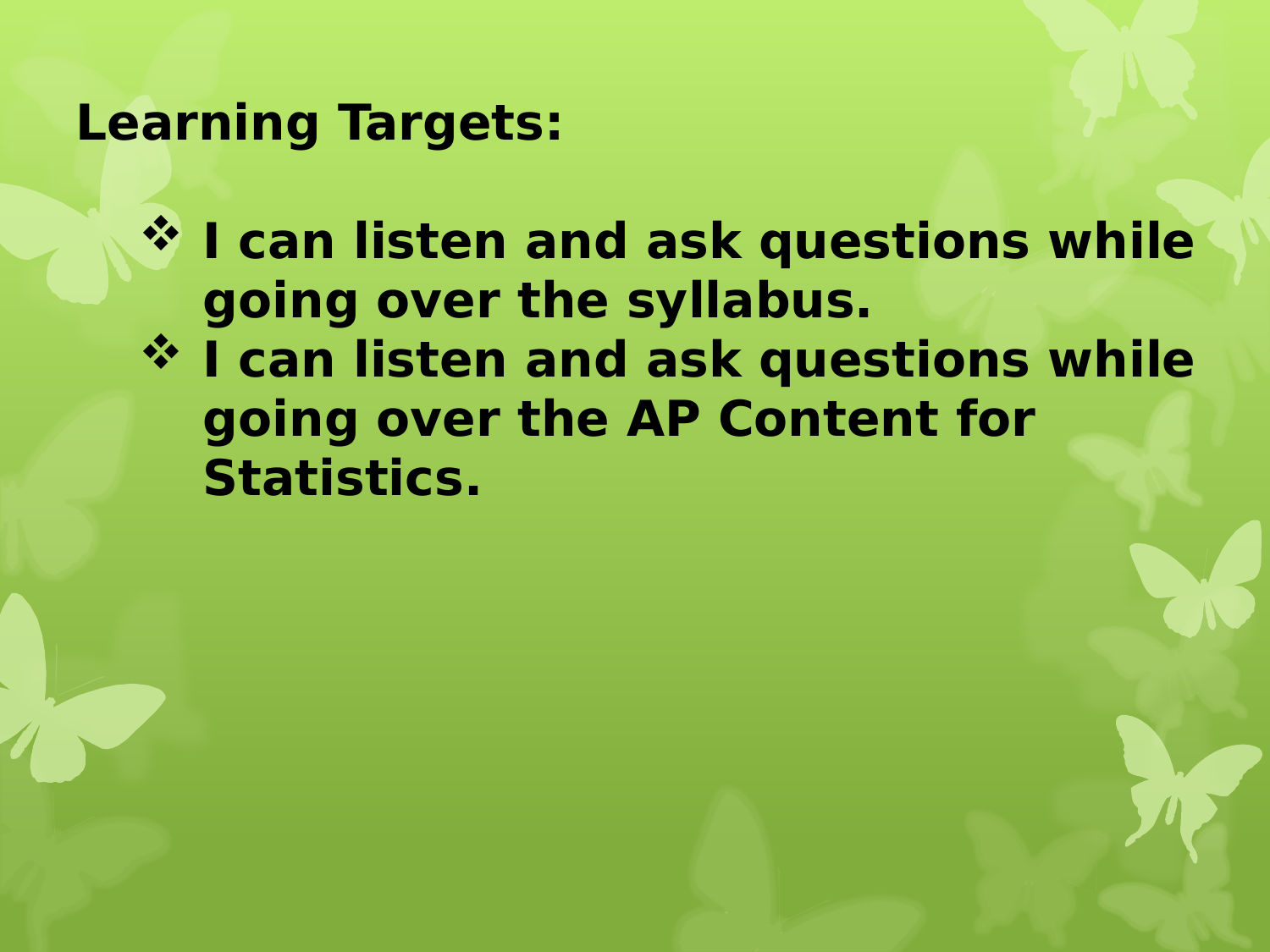

Learning Targets:

I can listen and ask questions while going over the syllabus.
I can listen and ask questions while going over the AP Content for Statistics.